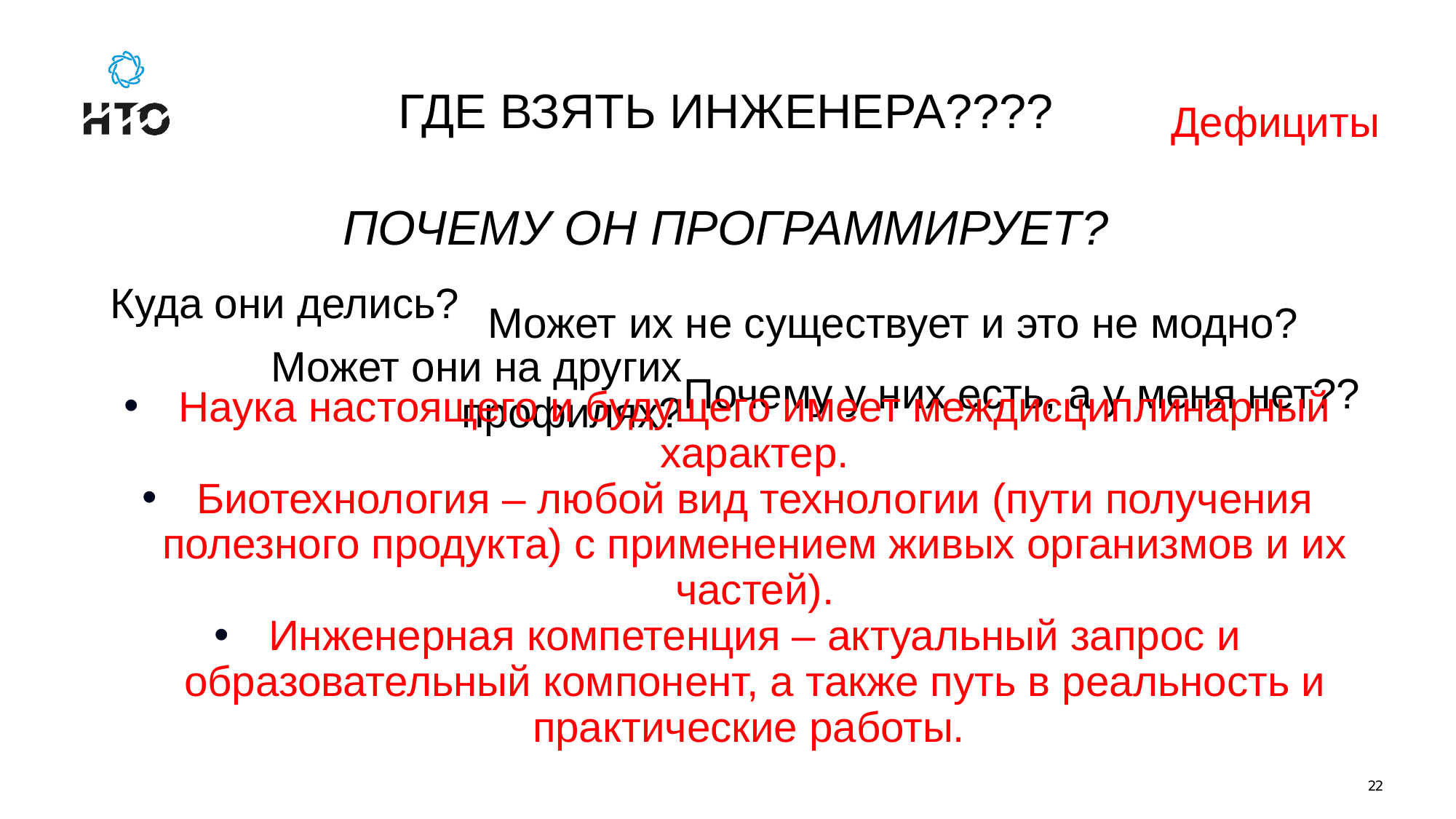

ГДЕ ВЗЯТЬ ИНЖЕНЕРА????

ПОЧЕМУ ОН ПРОГРАММИРУЕТ?
# Дефициты
Куда они делись?
Может их не существует и это не модно?
Почему у них есть, а у меня нет??
Может они на других профилях?
Наука настоящего и будущего имеет междисциплинарный характер.
Биотехнология – любой вид технологии (пути получения полезного продукта) с применением живых организмов и их частей).
Инженерная компетенция – актуальный запрос и образовательный компонент, а также путь в реальность и практические работы.